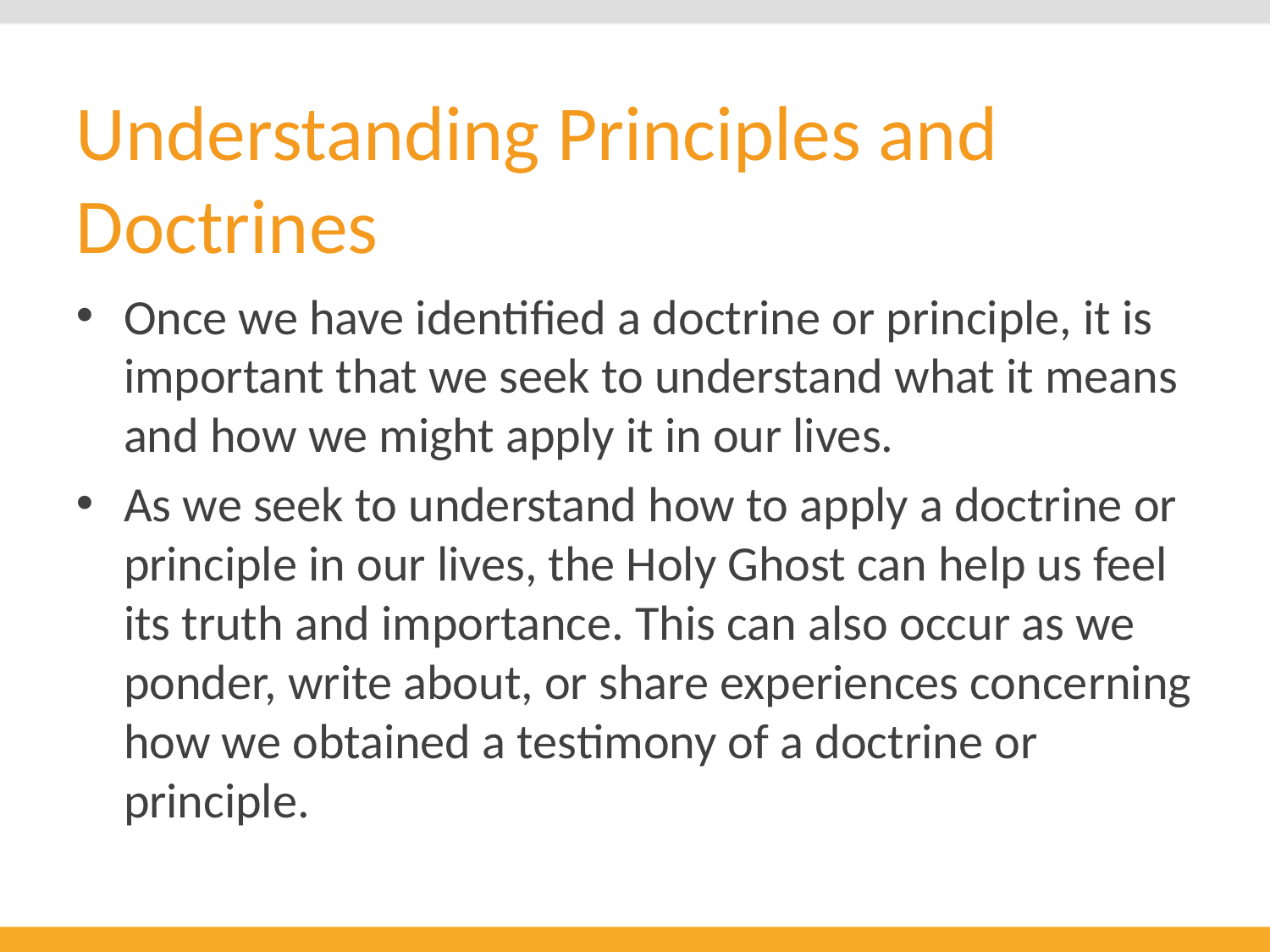

# Understanding Principles and Doctrines
Once we have identified a doctrine or principle, it is important that we seek to understand what it means and how we might apply it in our lives.
As we seek to understand how to apply a doctrine or principle in our lives, the Holy Ghost can help us feel its truth and importance. This can also occur as we ponder, write about, or share experiences concerning how we obtained a testimony of a doctrine or principle.